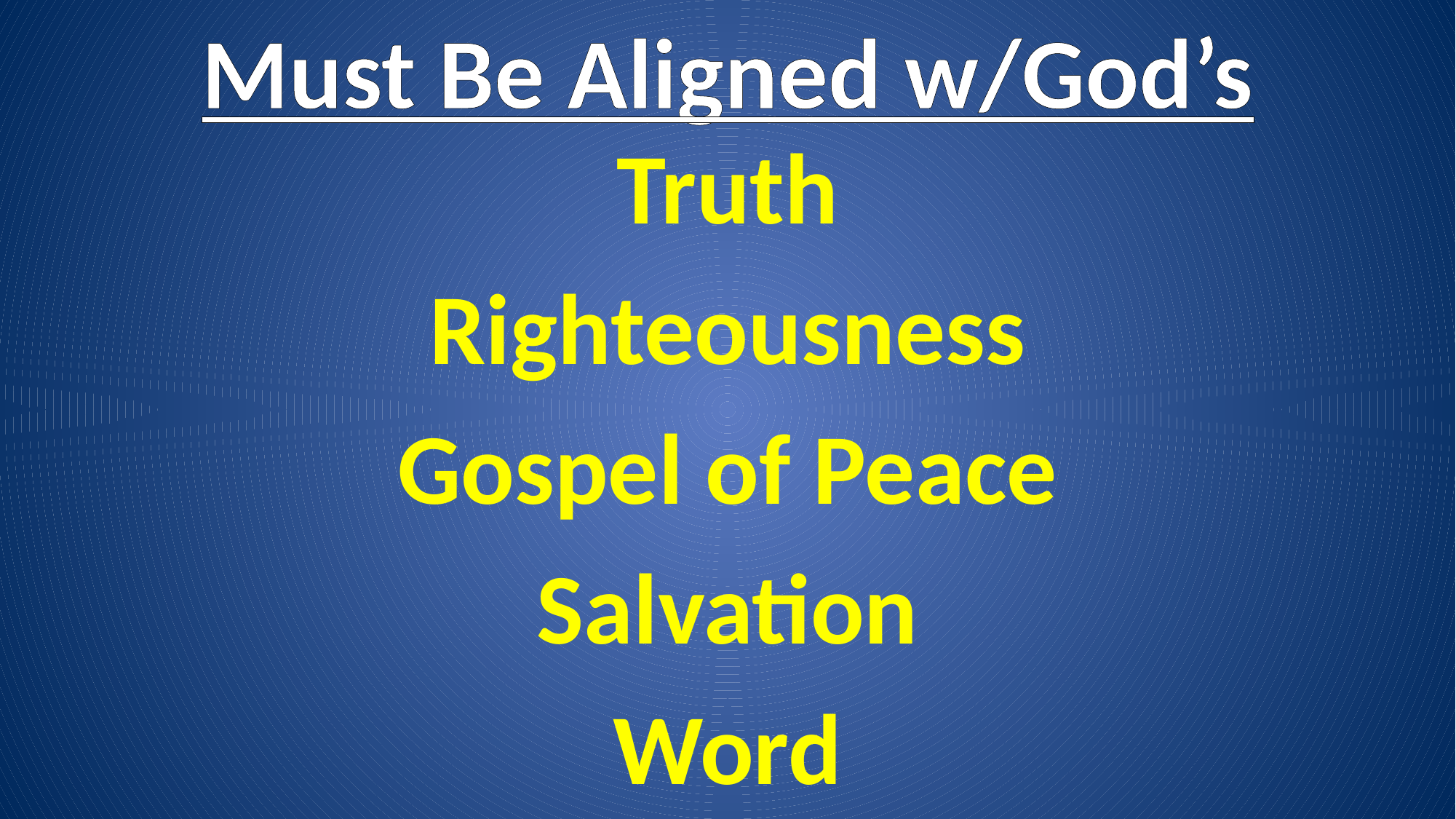

# Must Be Aligned w/God’s
Truth
Righteousness
Gospel of Peace
Salvation
Word